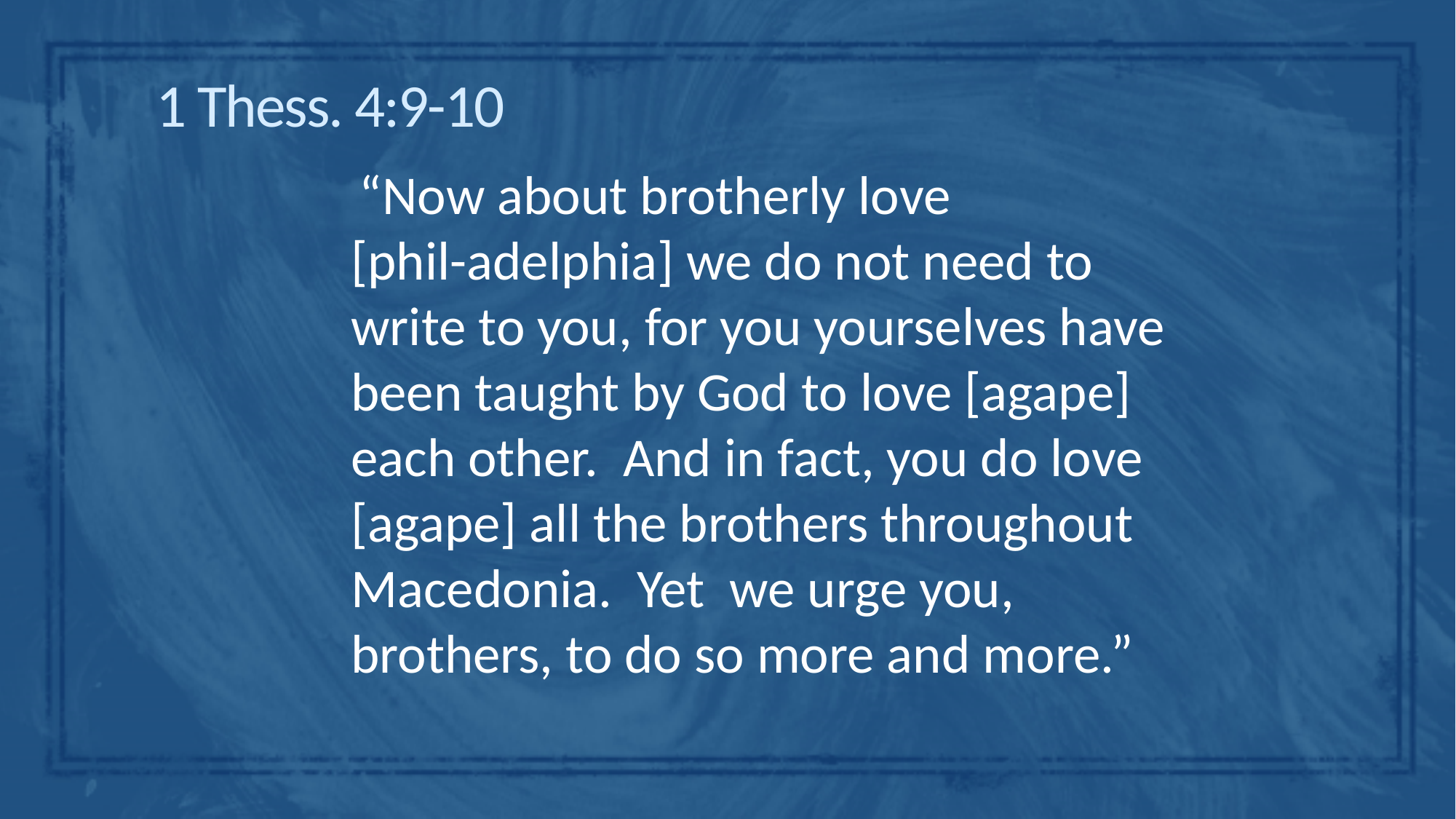

# 1 Thess. 4:9-10
    “Now about brotherly love             [phil-adelphia] we do not need to write to you, for you yourselves have been taught by God to love [agape] each other.  And in fact, you do love [agape] all the brothers throughout  Macedonia.  Yet  we urge you, brothers, to do so more and more.”